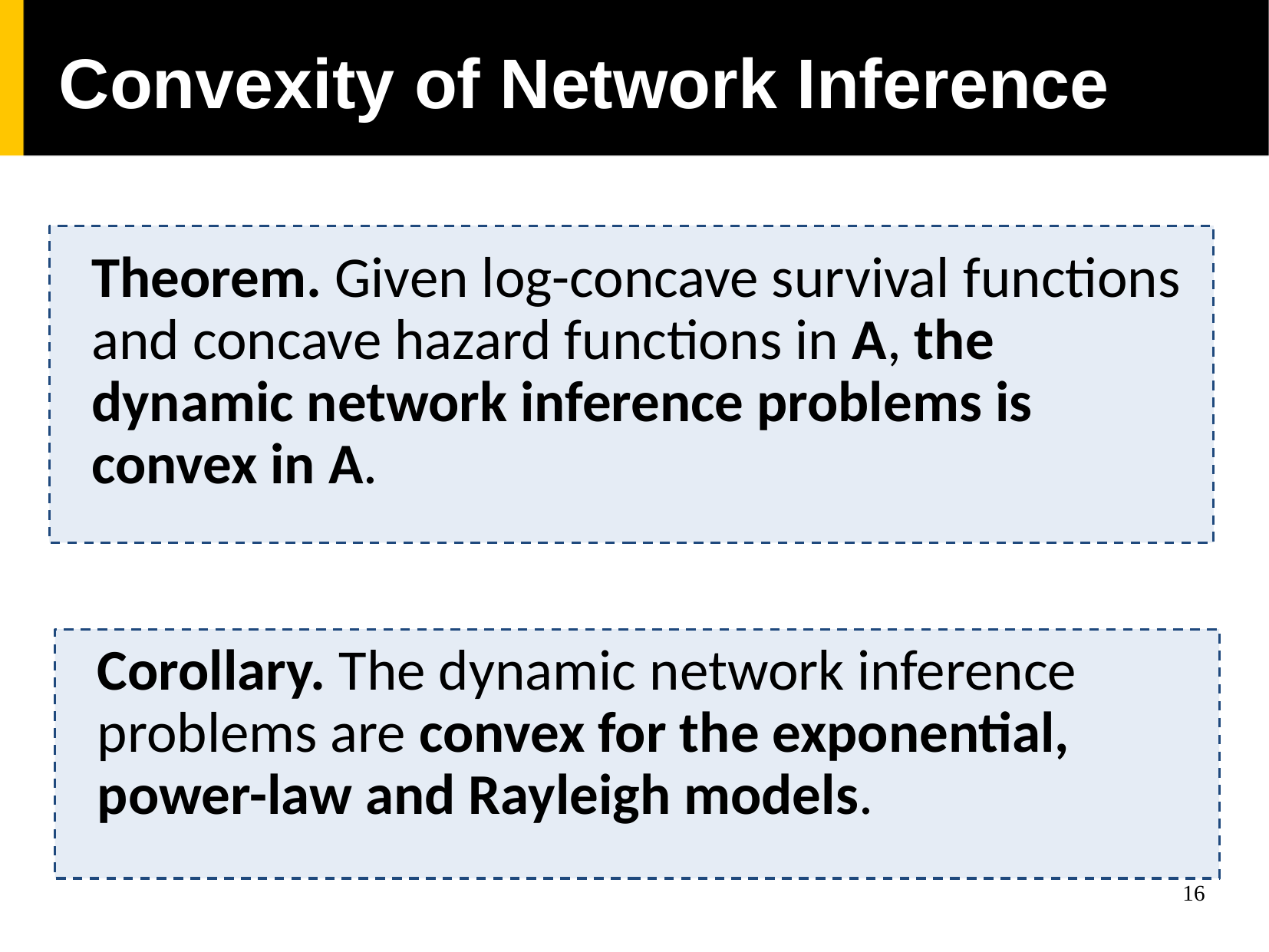

Convexity of Network Inference

Theorem. Given log-concave survival functions and concave hazard functions in A, the dynamic network inference problems is convex in A.

Corollary. The dynamic network inference problems are convex for the exponential, power-law and Rayleigh models.

16